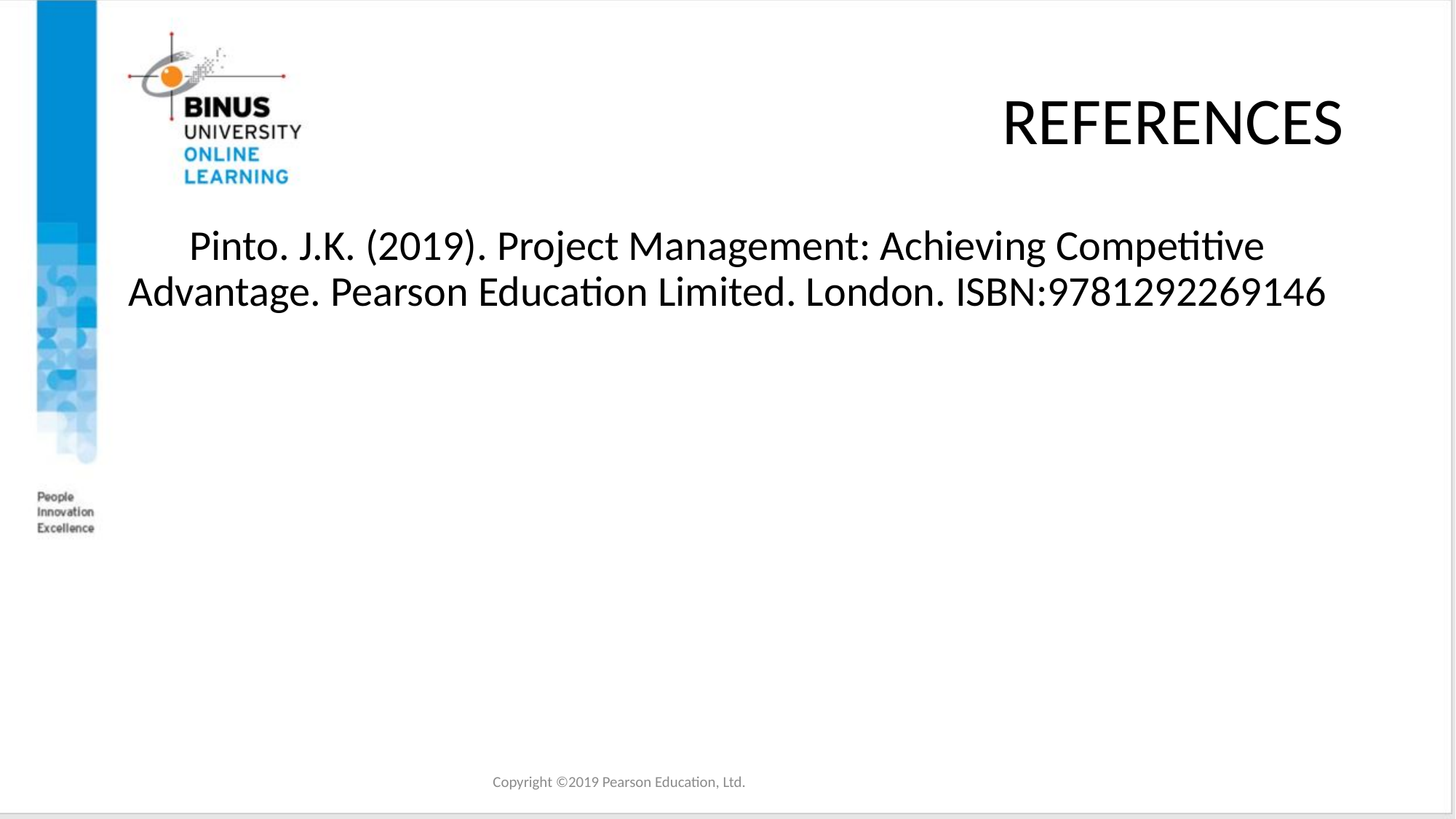

# REFERENCES
Pinto. J.K. (2019). Project Management: Achieving Competitive Advantage. Pearson Education Limited. London. ISBN:9781292269146
Copyright ©2019 Pearson Education, Ltd.